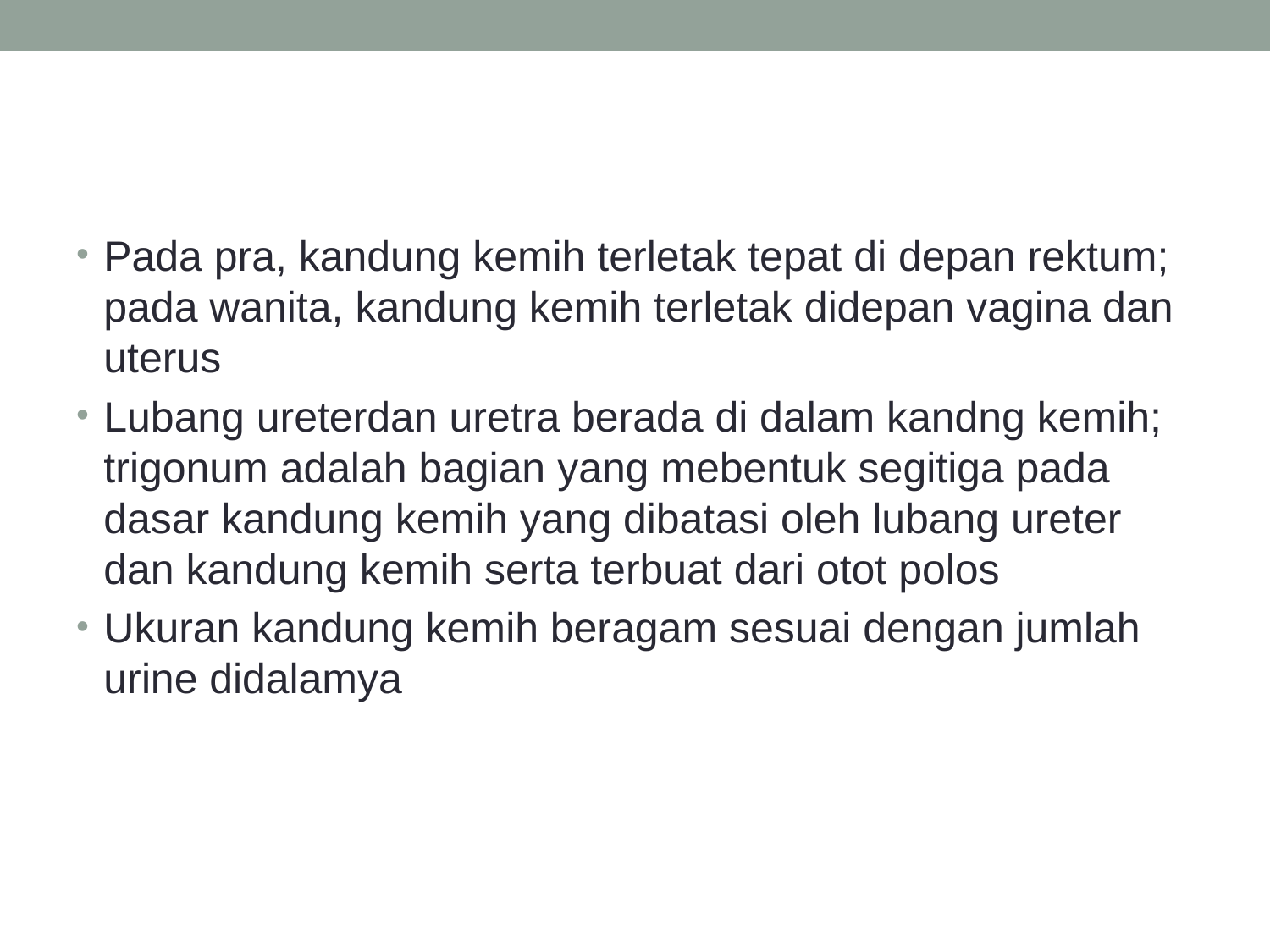

#
Pada pra, kandung kemih terletak tepat di depan rektum; pada wanita, kandung kemih terletak didepan vagina dan uterus
Lubang ureterdan uretra berada di dalam kandng kemih; trigonum adalah bagian yang mebentuk segitiga pada dasar kandung kemih yang dibatasi oleh lubang ureter dan kandung kemih serta terbuat dari otot polos
Ukuran kandung kemih beragam sesuai dengan jumlah urine didalamya